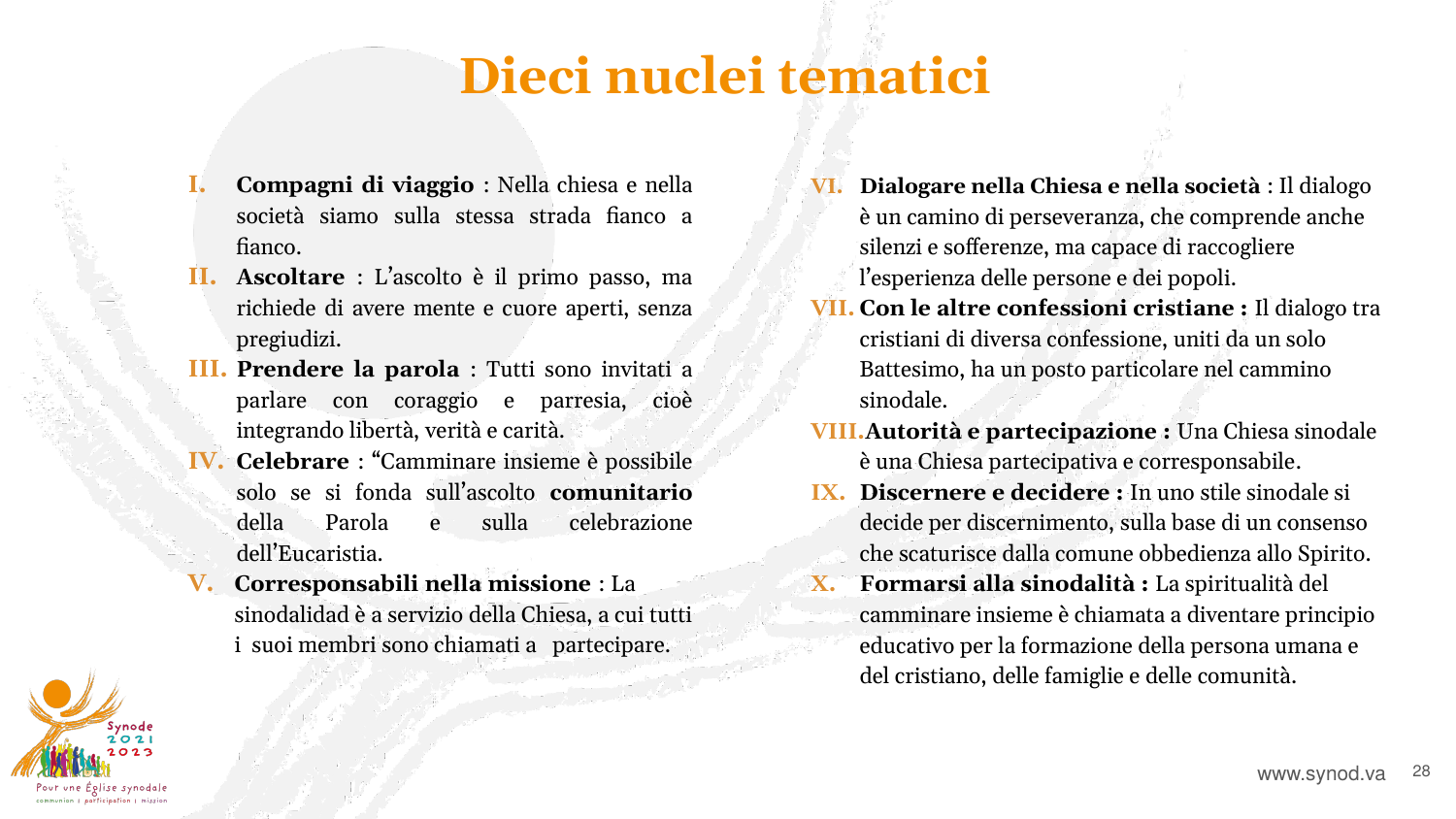

# Dieci nuclei tematici
Compagni di viaggio : Nella chiesa e nella società siamo sulla stessa strada fianco a fianco.
Ascoltare : L’ascolto è il primo passo, ma richiede di avere mente e cuore aperti, senza pregiudizi.
Prendere la parola : Tutti sono invitati a parlare con coraggio e parresia, cioè integrando libertà, verità e carità.
Celebrare : “Camminare insieme è possibile solo se si fonda sull’ascolto comunitario della Parola e sulla celebrazione dell’Eucaristia.
Corresponsabili nella missione : La           sinodalidad è a servizio della Chiesa, a cui tutti i  suoi membri sono chiamati a   partecipare.
Dialogare nella Chiesa e nella società : Il dialogo è un camino di perseveranza, che comprende anche silenzi e sofferenze, ma capace di raccogliere l’esperienza delle persone e dei popoli.
Con le altre confessioni cristiane : Il dialogo tra cristiani di diversa confessione, uniti da un solo Battesimo, ha un posto particolare nel cammino sinodale.
Autorità e partecipazione : Una Chiesa sinodale è una Chiesa partecipativa e corresponsabile.
Discernere e decidere : In uno stile sinodale si decide per discernimento, sulla base di un consenso che scaturisce dalla comune obbedienza allo Spirito.
Formarsi alla sinodalità : La spiritualità del camminare insieme è chiamata a diventare principio educativo per la formazione della persona umana e del cristiano, delle famiglie e delle comunità.
28